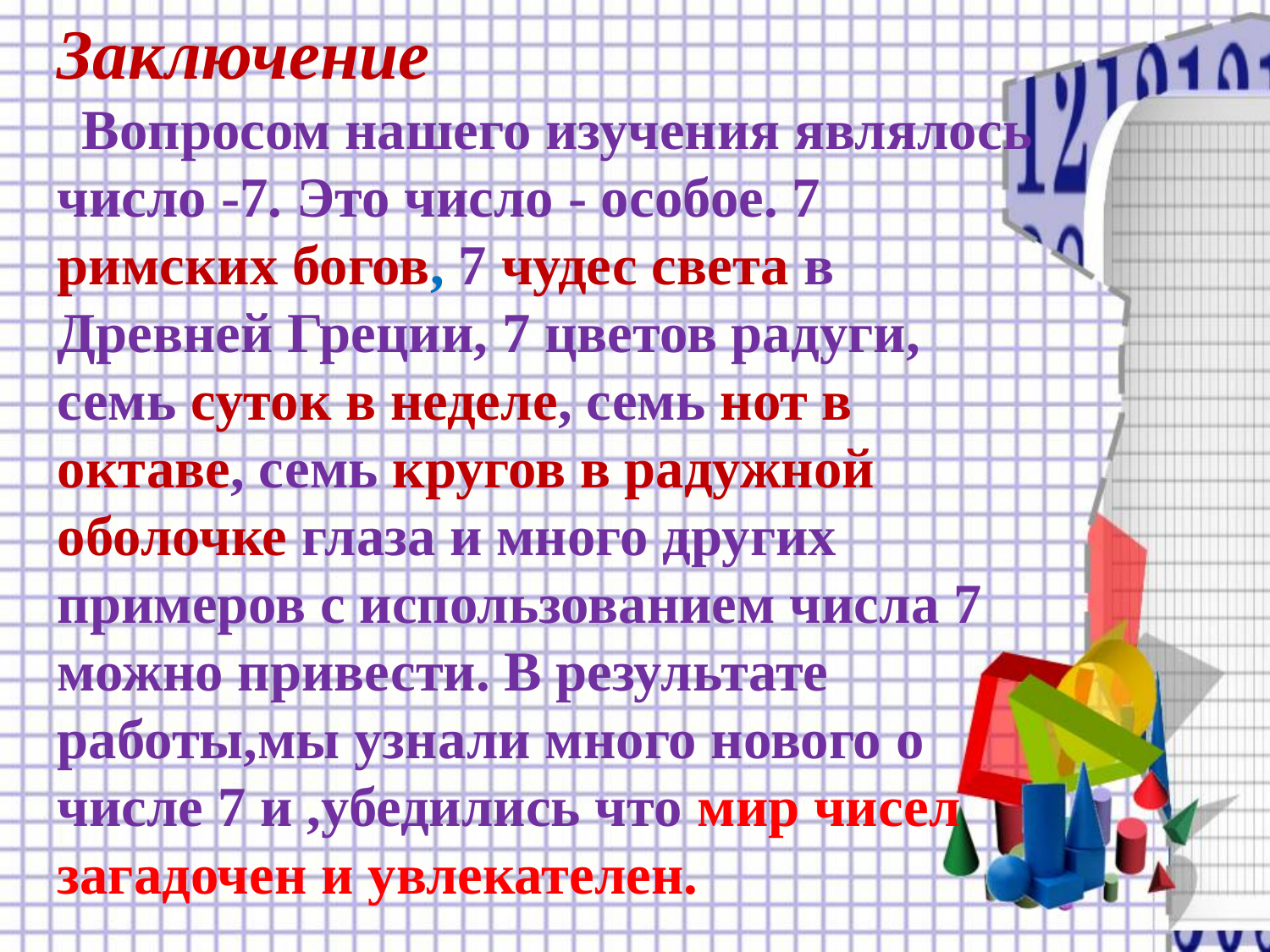

Заключение
  Вопросом нашего изучения являлось число -7. Это число - особое. 7 римских богов, 7 чудес света в Древней Греции, 7 цветов радуги, семь суток в неделе, семь нот в октаве, семь кругов в радужной оболочке глаза и много других примеров с использованием числа 7 можно привести. В результате работы,мы узнали много нового о числе 7 и ,убедились что мир чисел загадочен и увлекателен.